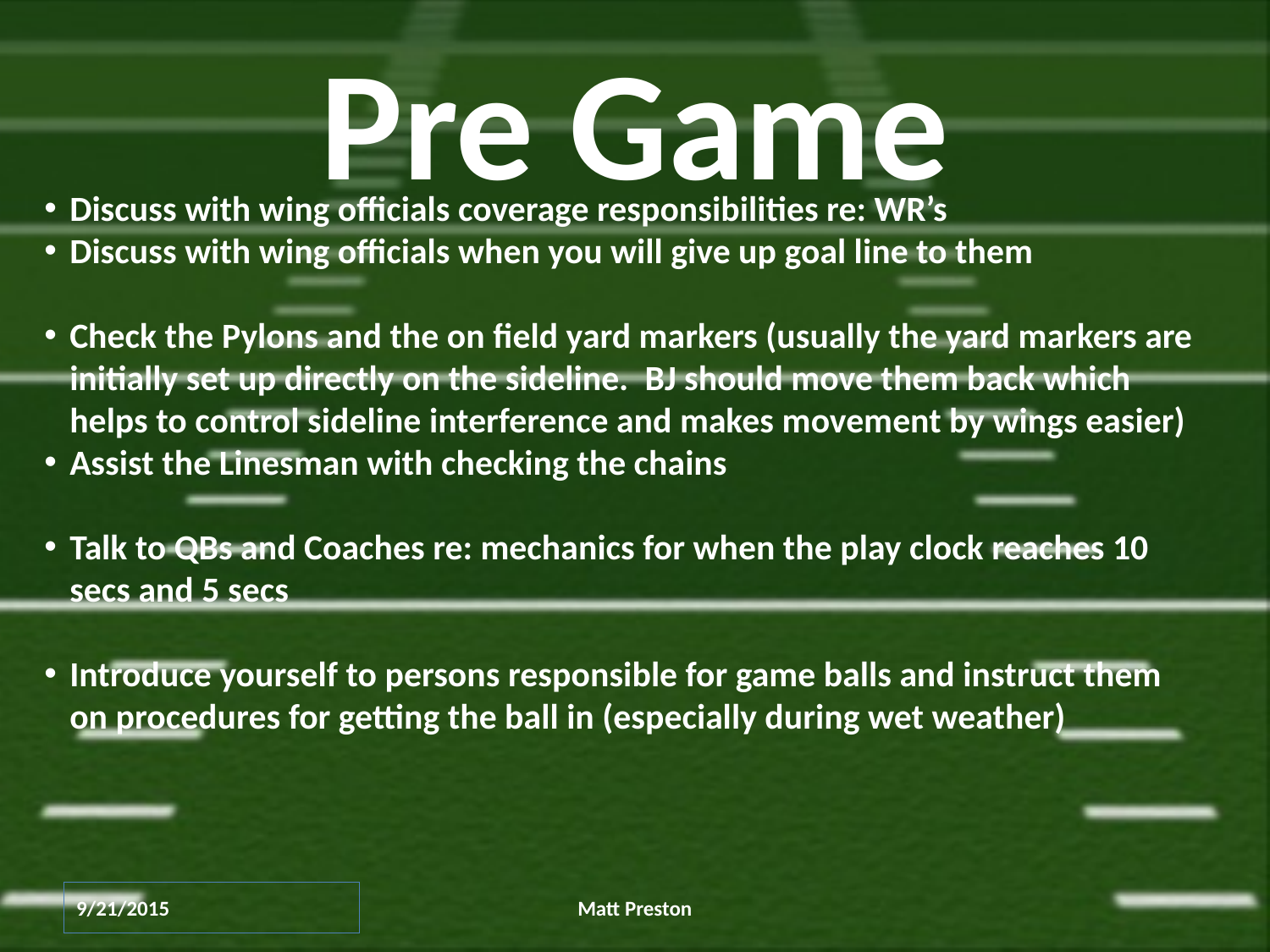

# Pre Game
Discuss with wing officials coverage responsibilities re: WR’s
Discuss with wing officials when you will give up goal line to them

Check the Pylons and the on field yard markers (usually the yard markers are initially set up directly on the sideline.  BJ should move them back which helps to control sideline interference and makes movement by wings easier)
Assist the Linesman with checking the chains

Talk to QBs and Coaches re: mechanics for when the play clock reaches 10 secs and 5 secs

Introduce yourself to persons responsible for game balls and instruct them on procedures for getting the ball in (especially during wet weather)

9/21/2015
Matt Preston